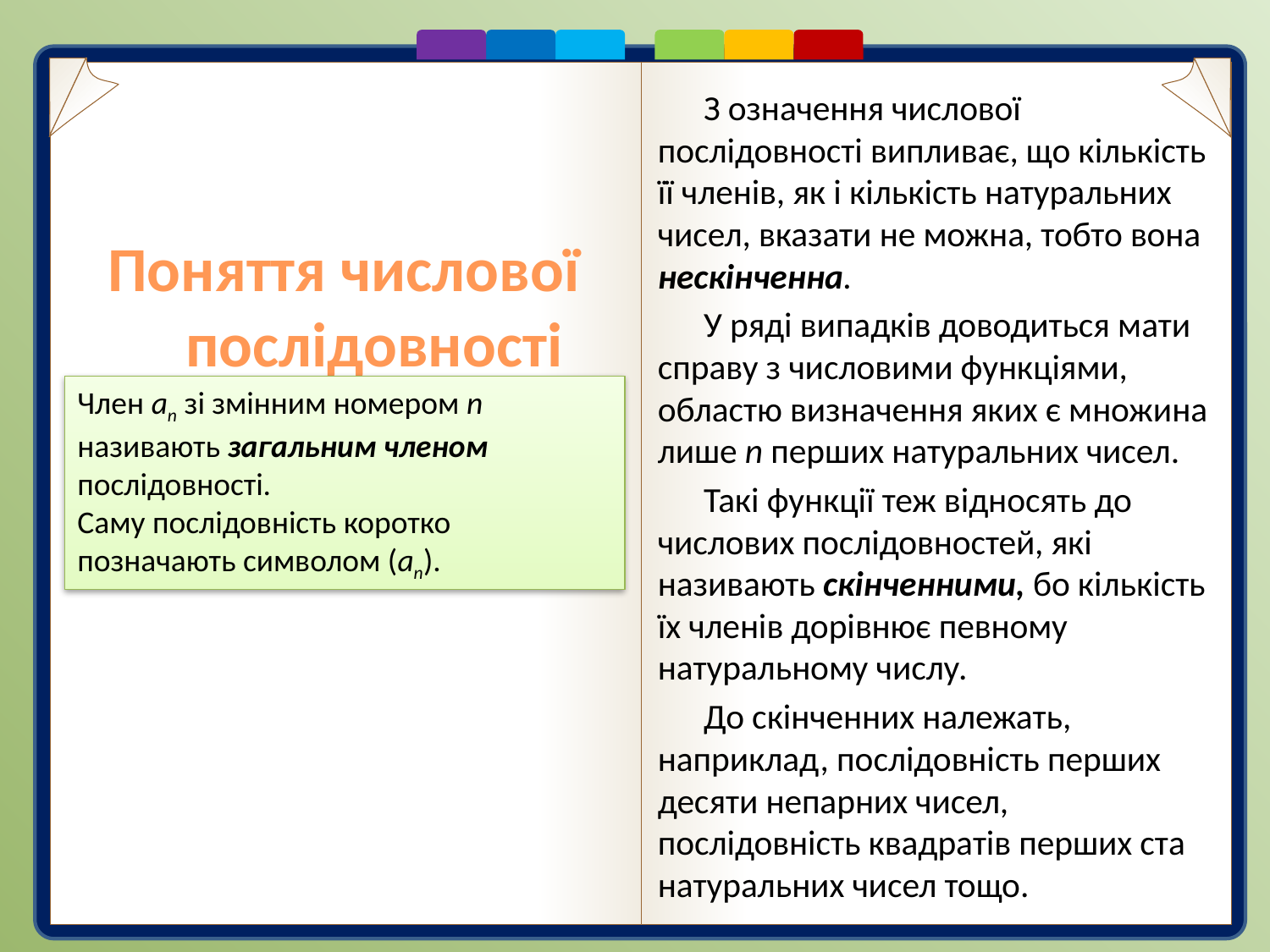

З означення числової послідовності випливає, що кількість її членів, як і кількість натуральних чисел, вказати не можна, тобто вона нескінченна.
У ряді випадків доводиться мати справу з числовими функціями, областю визначення яких є множина лише n перших натуральних чисел.
Такі функції теж відносять до числових послідовностей, які називають скінченними, бо кількість їх членів дорівнює певному натуральному числу.
До скінченних належать, наприклад, послідовність перших десяти непарних чисел, послідовність квадратів перших ста натуральних чисел тощо.
Поняття числової послідовності
Член аn зі змінним номером n називають загальним членом послідовності.
Саму послідовність коротко позначають символом (аn).